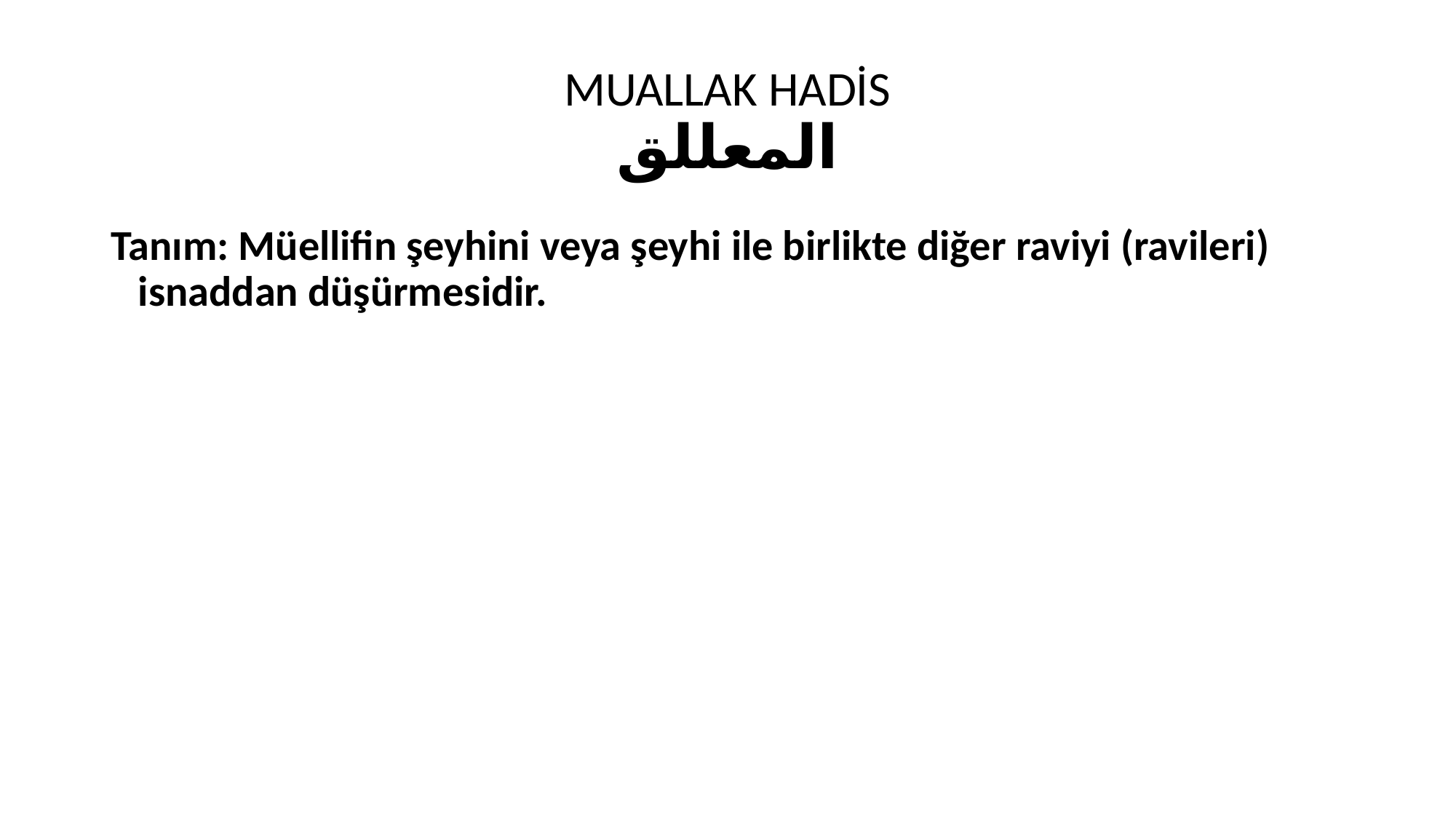

# MUALLAK HADİS المعللق
Tanım: Müellifin şeyhini veya şeyhi ile birlikte diğer raviyi (ravileri) isnaddan düşürmesidir.